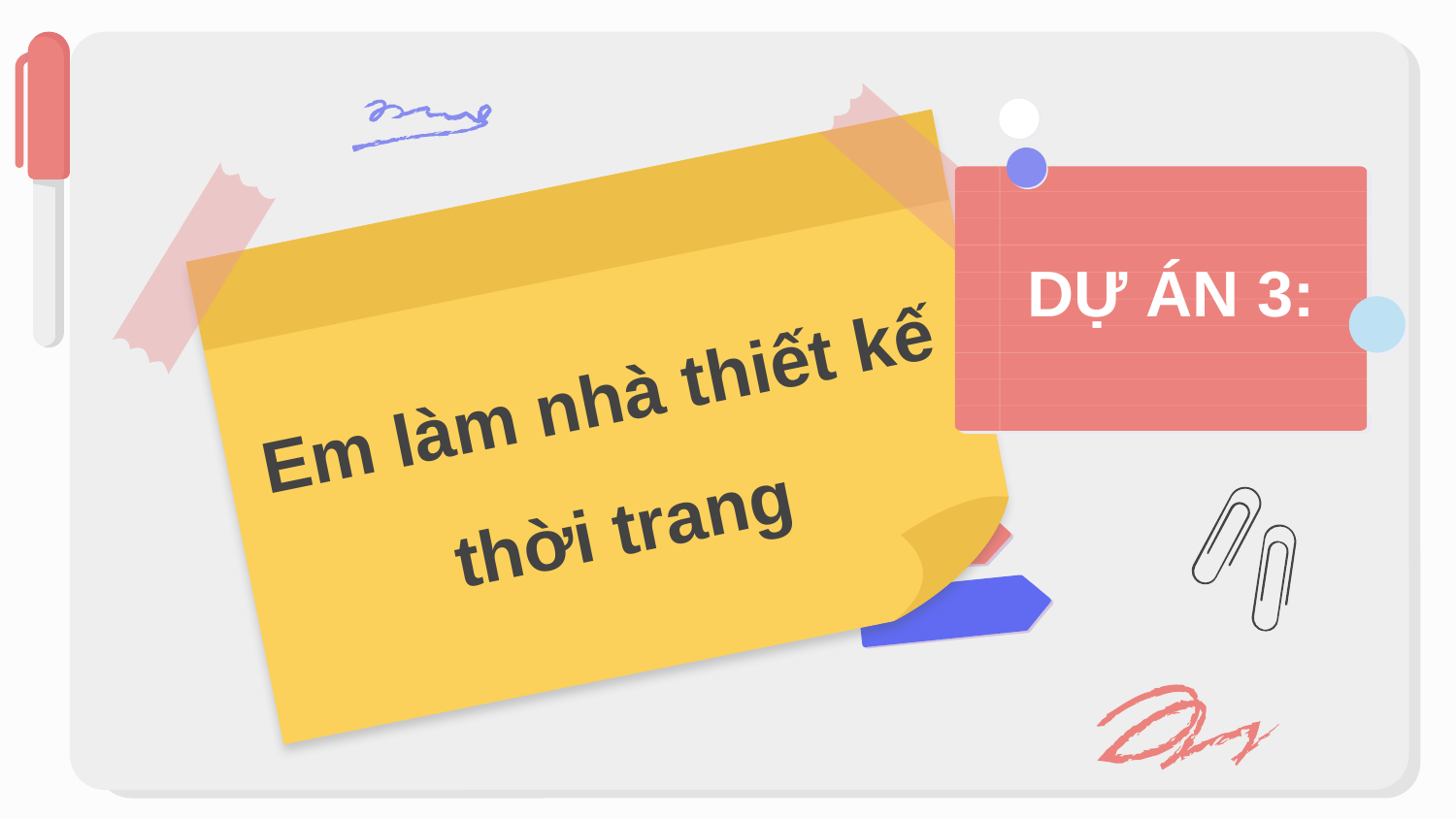

DỰ ÁN 3:
# Em làm nhà thiết kế thời trang